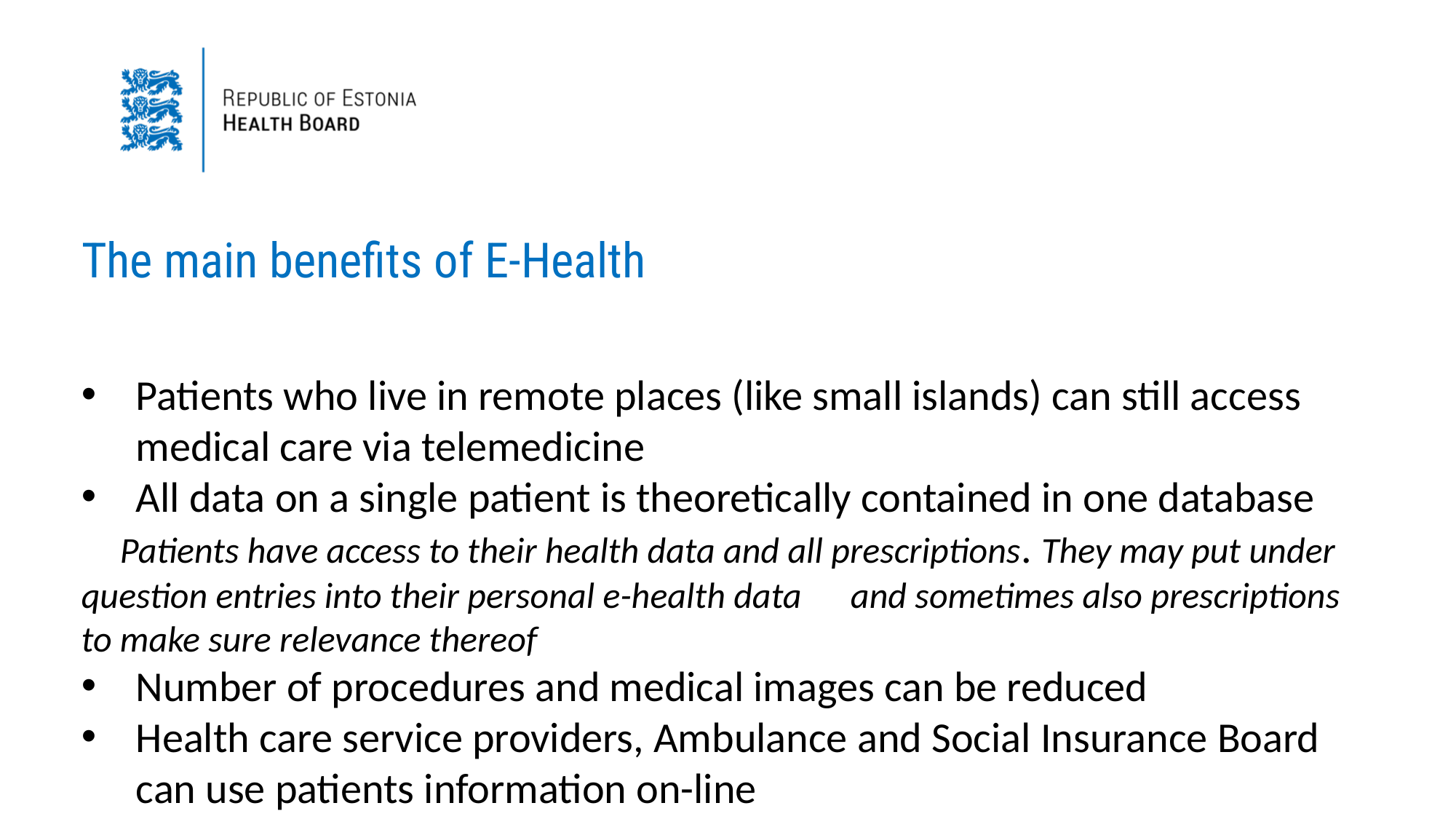

The main benefits of E-Health
Patients who live in remote places (like small islands) can still access medical care via telemedicine
All data on a single patient is theoretically contained in one database
    Patients have access to their health data and all prescriptions. They may put under    question entries into their personal e-health data      and sometimes also prescriptions to make sure relevance thereof
Number of procedures and medical images can be reduced
Health care service providers, Ambulance and Social Insurance Board can use patients information on-line